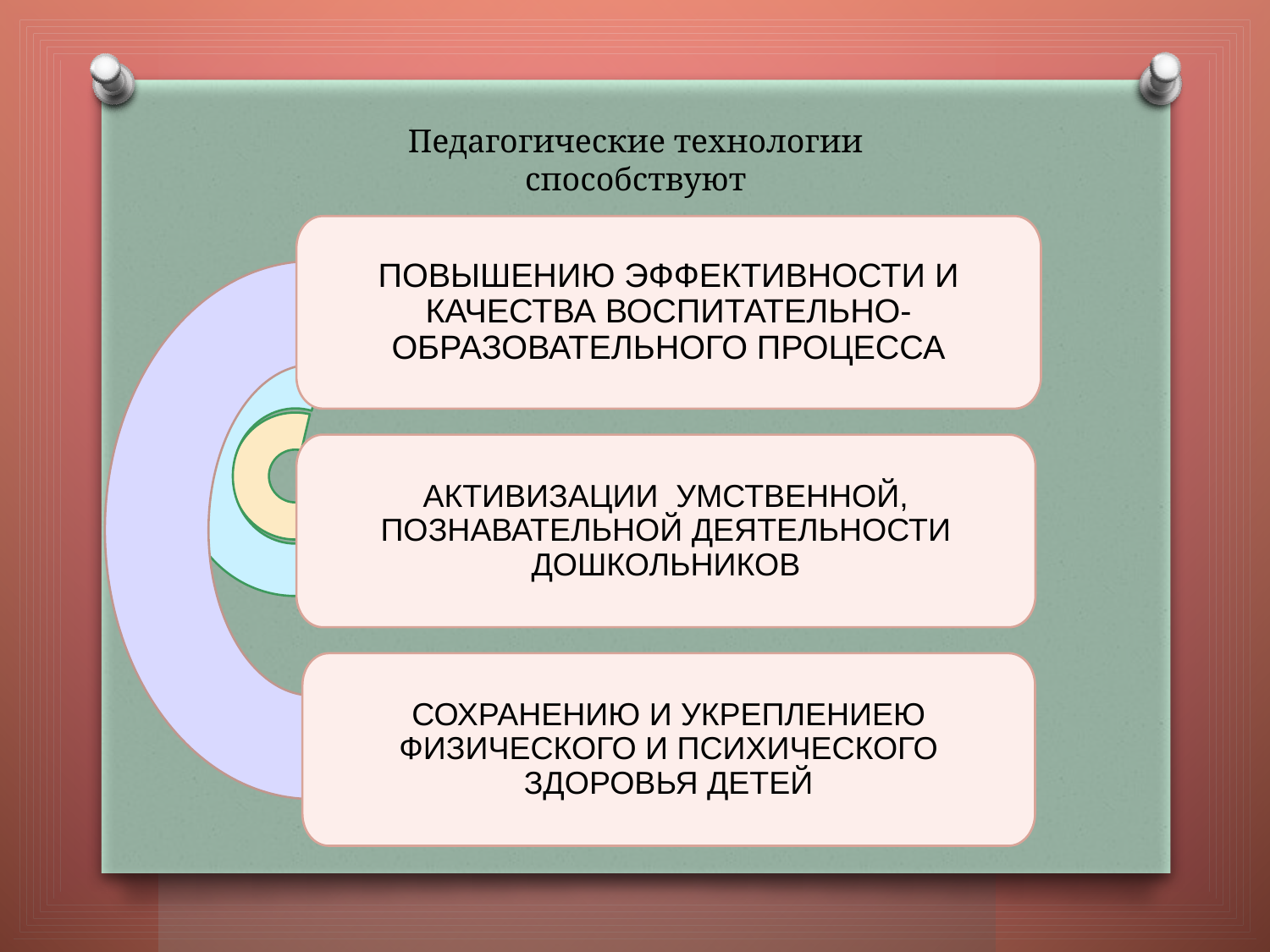

# Педагогические технологии способствуют
ПОВЫШЕНИЮ ЭФФЕКТИВНОСТИ И КАЧЕСТВА ВОСПИТАТЕЛЬНО-ОБРАЗОВАТЕЛЬНОГО ПРОЦЕССА

АКТИВИЗАЦИИ  УМСТВЕННОЙ, ПОЗНАВАТЕЛЬНОЙ ДЕЯТЕЛЬНОСТИ ДОШКОЛЬНИКОВ
СОХРАНЕНИЮ И УКРЕПЛЕНИЕЮ ФИЗИЧЕСКОГО И ПСИХИЧЕСКОГО ЗДОРОВЬЯ ДЕТЕЙ